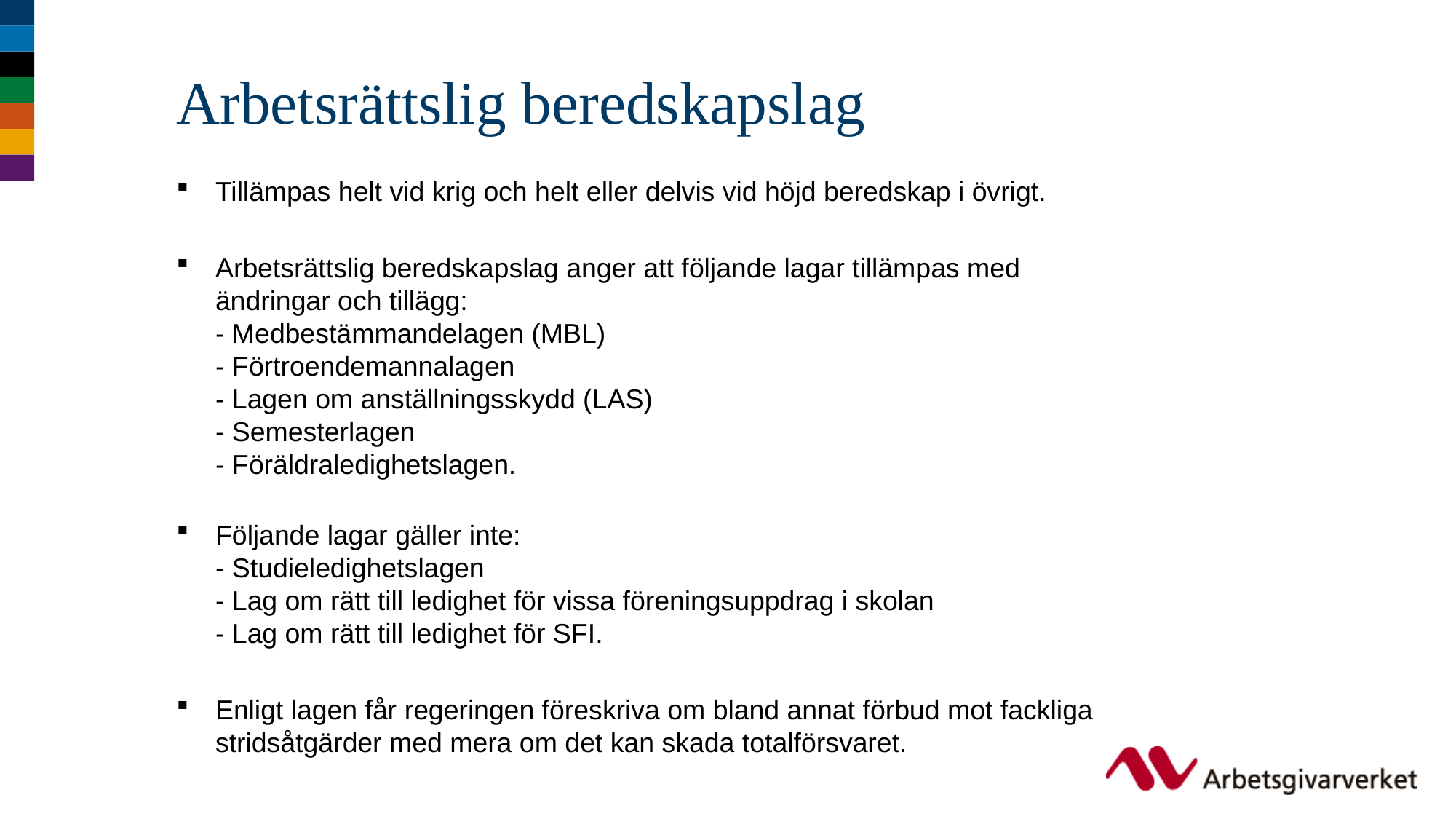

# Arbetsrättslig beredskapslag
Tillämpas helt vid krig och helt eller delvis vid höjd beredskap i övrigt.

Arbetsrättslig beredskapslag anger att följande lagar tillämpas med ändringar och tillägg:
- Medbestämmandelagen (MBL)
- Förtroendemannalagen
- Lagen om anställningsskydd (LAS)
- Semesterlagen
- Föräldraledighetslagen.
Följande lagar gäller inte:
- Studieledighetslagen
- Lag om rätt till ledighet för vissa föreningsuppdrag i skolan
- Lag om rätt till ledighet för SFI.

Enligt lagen får regeringen föreskriva om bland annat förbud mot fackliga stridsåtgärder med mera om det kan skada totalförsvaret.